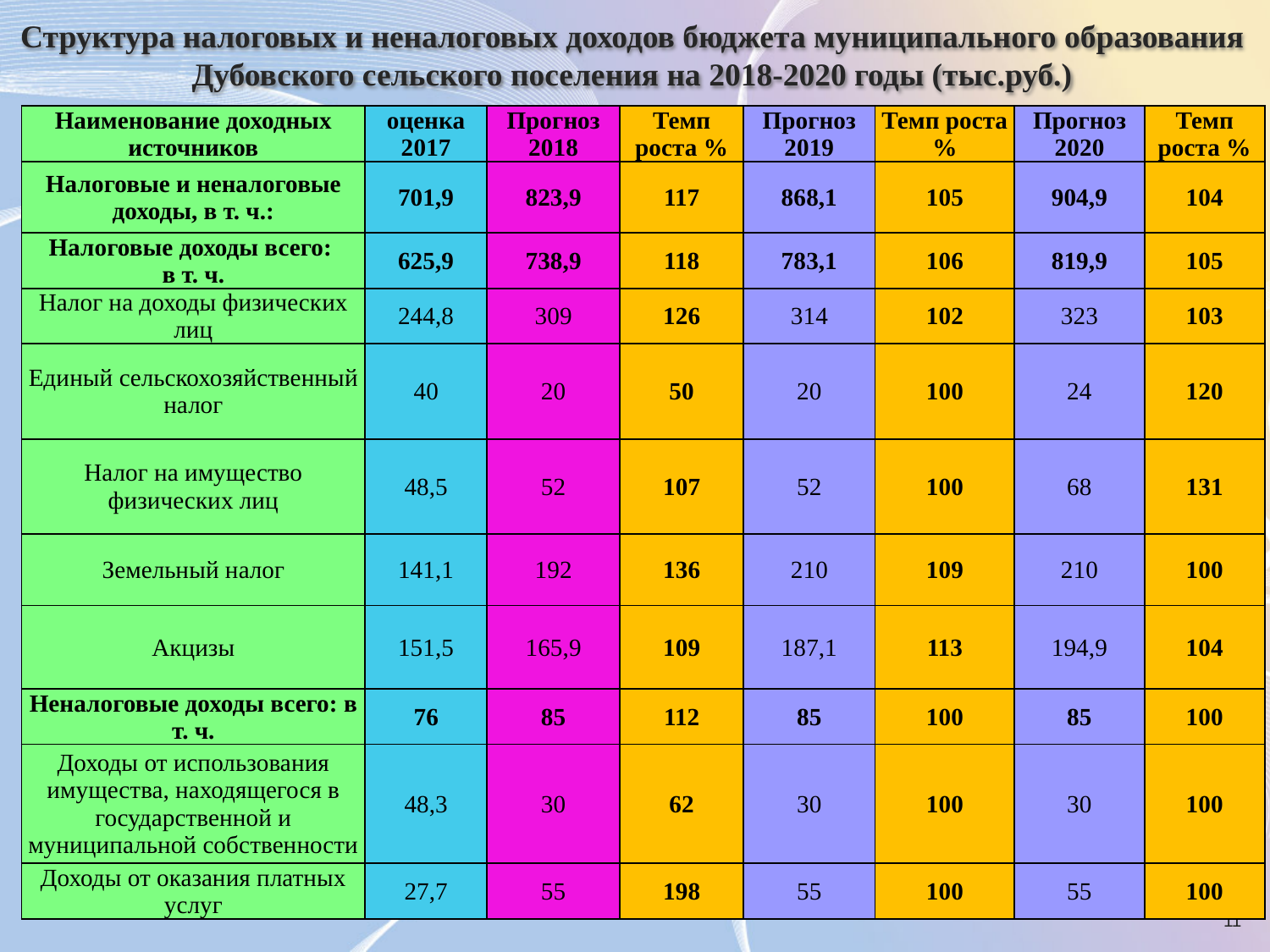

# Структура налоговых и неналоговых доходов бюджета муниципального образования Дубовского сельского поселения на 2018-2020 годы (тыс.руб.)
| Наименование доходных источников | оценка 2017 | Прогноз 2018 | Темп роста % | Прогноз 2019 | Темп роста % | Прогноз 2020 | Темп роста % |
| --- | --- | --- | --- | --- | --- | --- | --- |
| Налоговые и неналоговые доходы, в т. ч.: | 701,9 | 823,9 | 117 | 868,1 | 105 | 904,9 | 104 |
| Налоговые доходы всего: в т. ч. | 625,9 | 738,9 | 118 | 783,1 | 106 | 819,9 | 105 |
| Налог на доходы физических лиц | 244,8 | 309 | 126 | 314 | 102 | 323 | 103 |
| Единый сельскохозяйственный налог | 40 | 20 | 50 | 20 | 100 | 24 | 120 |
| Налог на имущество физических лиц | 48,5 | 52 | 107 | 52 | 100 | 68 | 131 |
| Земельный налог | 141,1 | 192 | 136 | 210 | 109 | 210 | 100 |
| Акцизы | 151,5 | 165,9 | 109 | 187,1 | 113 | 194,9 | 104 |
| Неналоговые доходы всего: в т. ч. | 76 | 85 | 112 | 85 | 100 | 85 | 100 |
| Доходы от использования имущества, находящегося в государственной и муниципальной собственности | 48,3 | 30 | 62 | 30 | 100 | 30 | 100 |
| Доходы от оказания платных услуг | 27,7 | 55 | 198 | 55 | 100 | 55 | 100 |
11